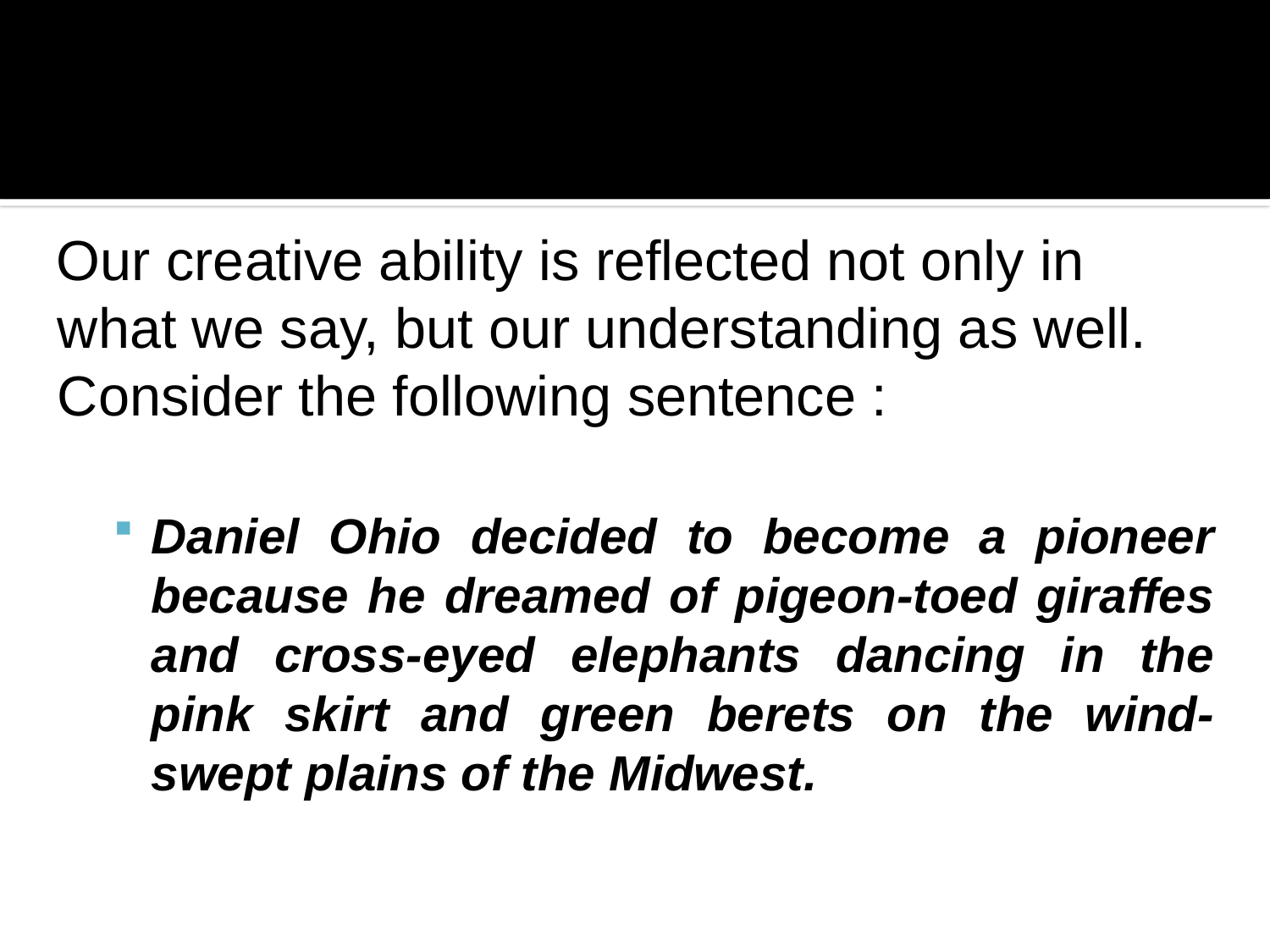

Our creative ability is reflected not only in what we say, but our understanding as well. Consider the following sentence :

Daniel Ohio decided to become a pioneer because he dreamed of pigeon-toed giraffes and cross-eyed elephants dancing in the pink skirt and green berets on the wind-swept plains of the Midwest.